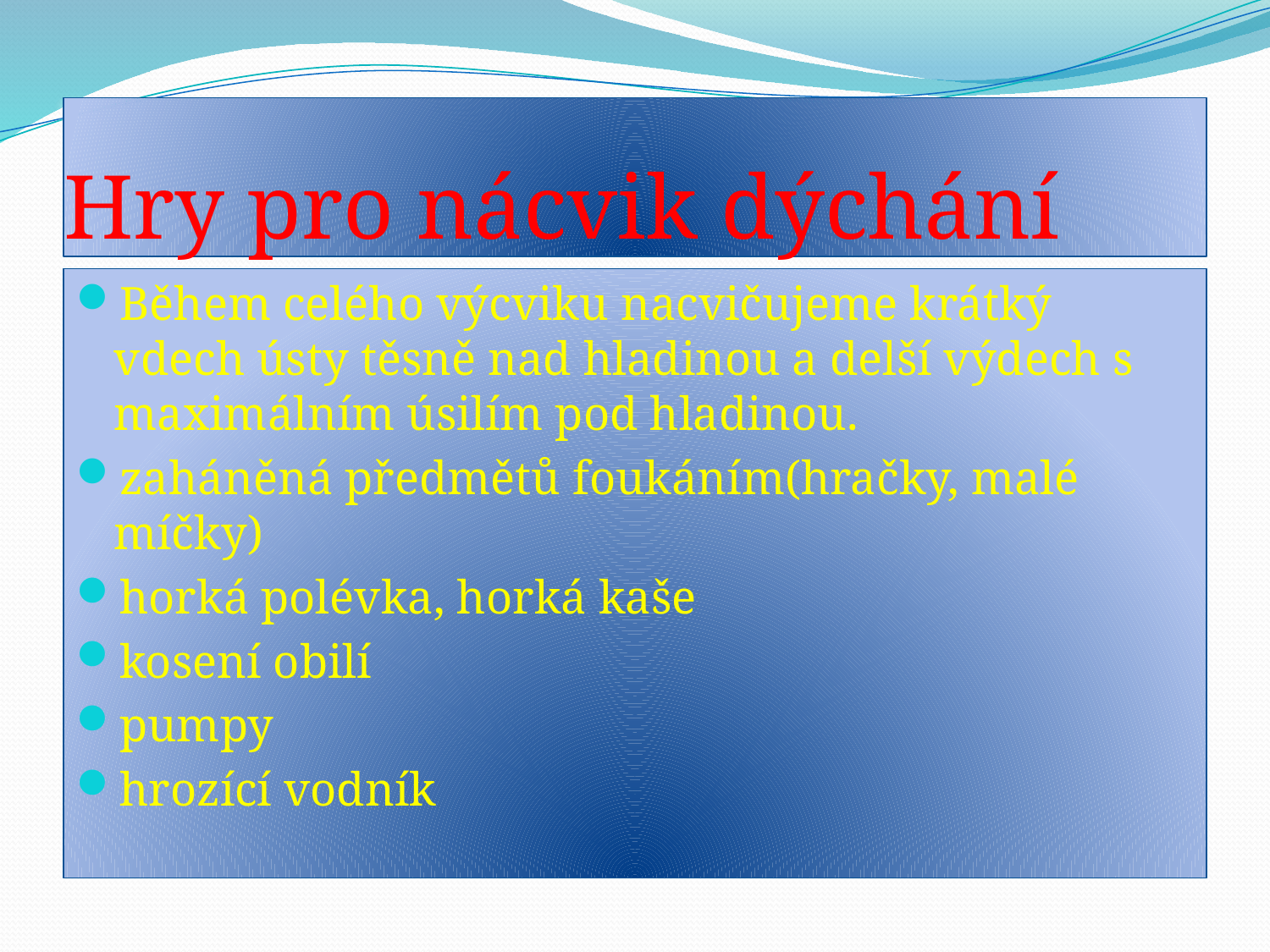

# Hry pro nácvik dýchání
Během celého výcviku nacvičujeme krátký vdech ústy těsně nad hladinou a delší výdech s maximálním úsilím pod hladinou.
zaháněná předmětů foukáním(hračky, malé míčky)
horká polévka, horká kaše
kosení obilí
pumpy
hrozící vodník